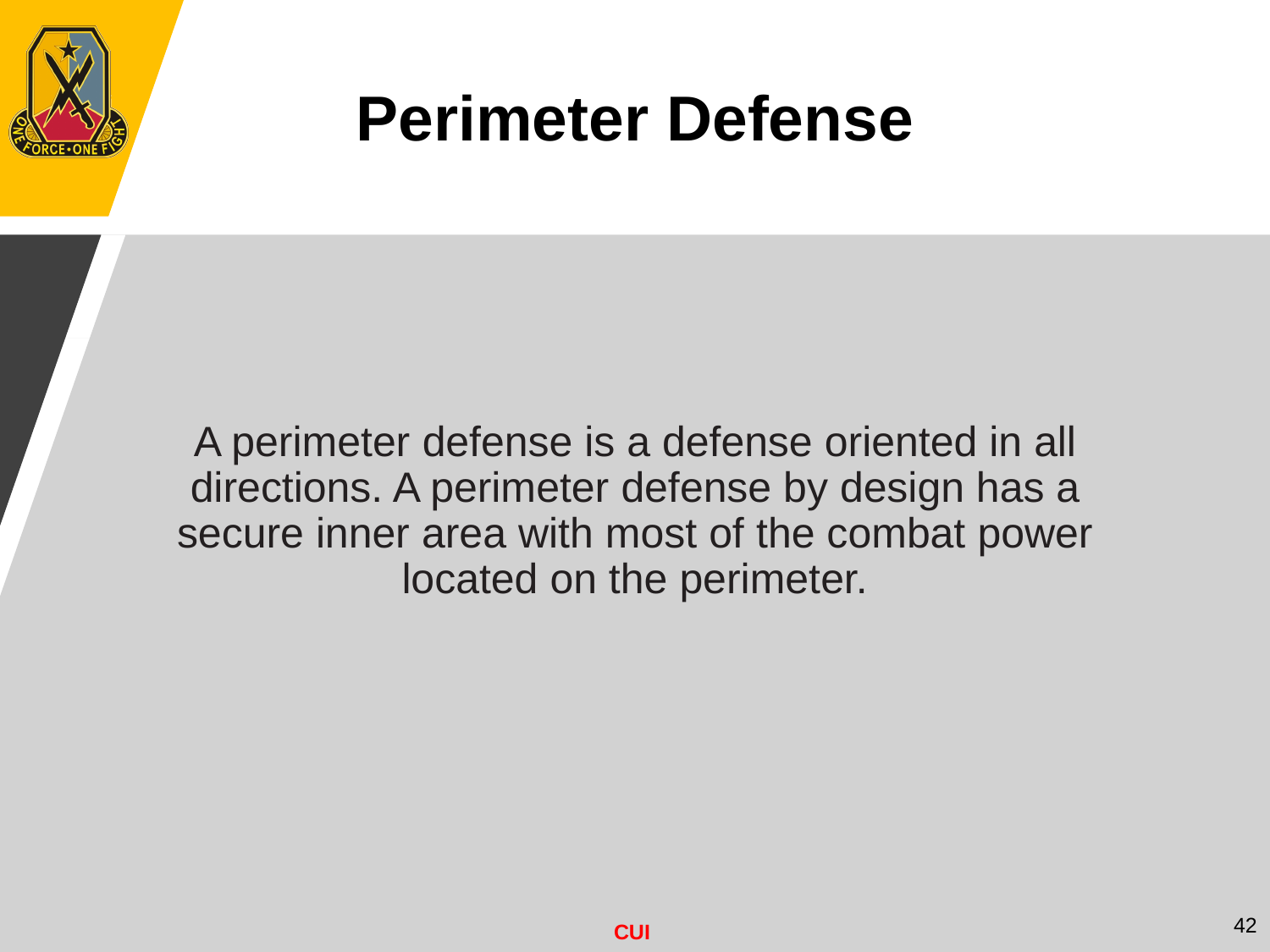

Perimeter Defense
A perimeter defense is a defense oriented in all directions. A perimeter defense by design has a secure inner area with most of the combat power located on the perimeter.
42